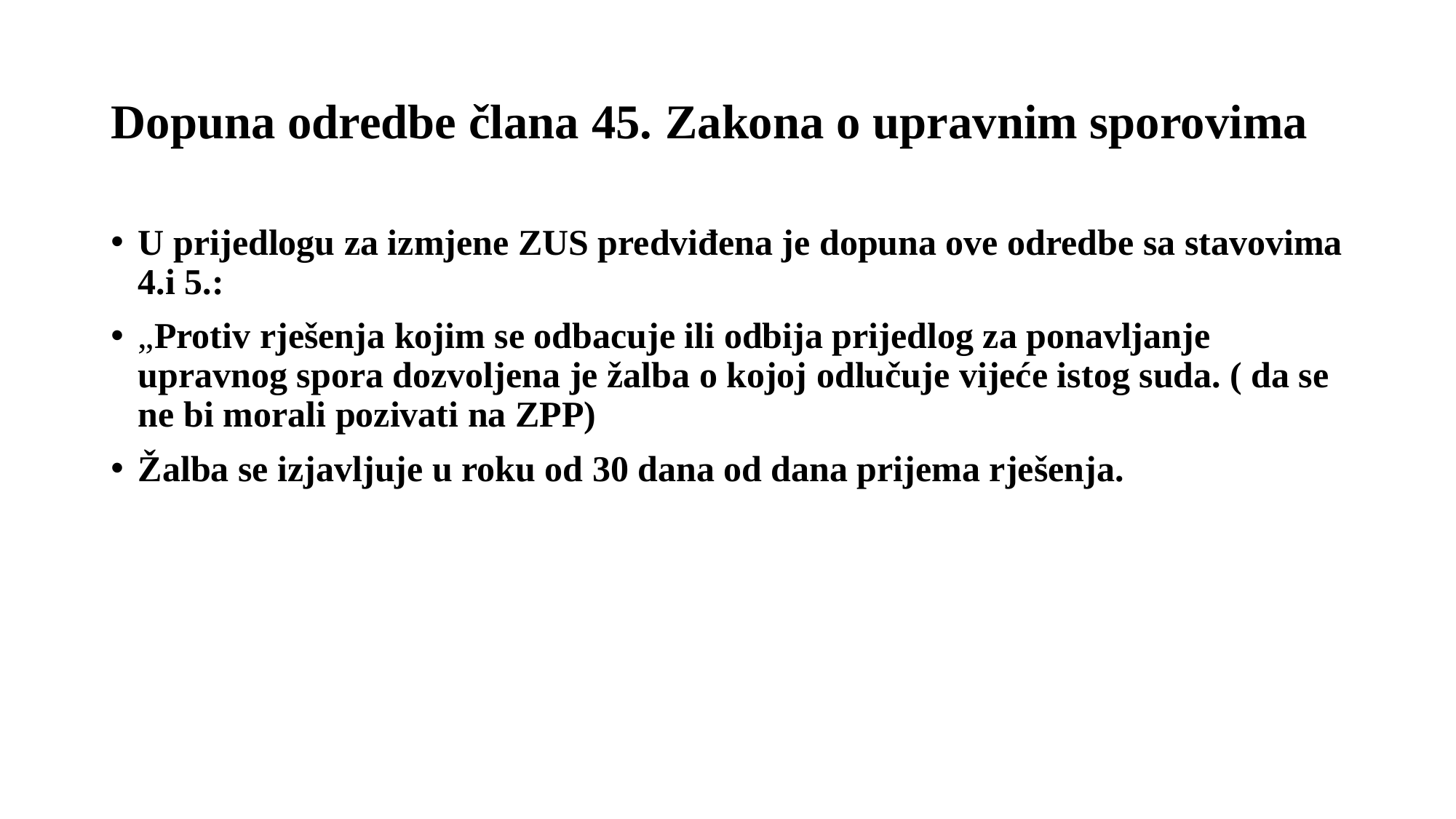

# Dopuna odredbe člana 45. Zakona o upravnim sporovima
U prijedlogu za izmjene ZUS predviđena je dopuna ove odredbe sa stavovima 4.i 5.:
„Protiv rješenja kojim se odbacuje ili odbija prijedlog za ponavljanje upravnog spora dozvoljena je žalba o kojoj odlučuje vijeće istog suda. ( da se ne bi morali pozivati na ZPP)
Žalba se izjavljuje u roku od 30 dana od dana prijema rješenja.